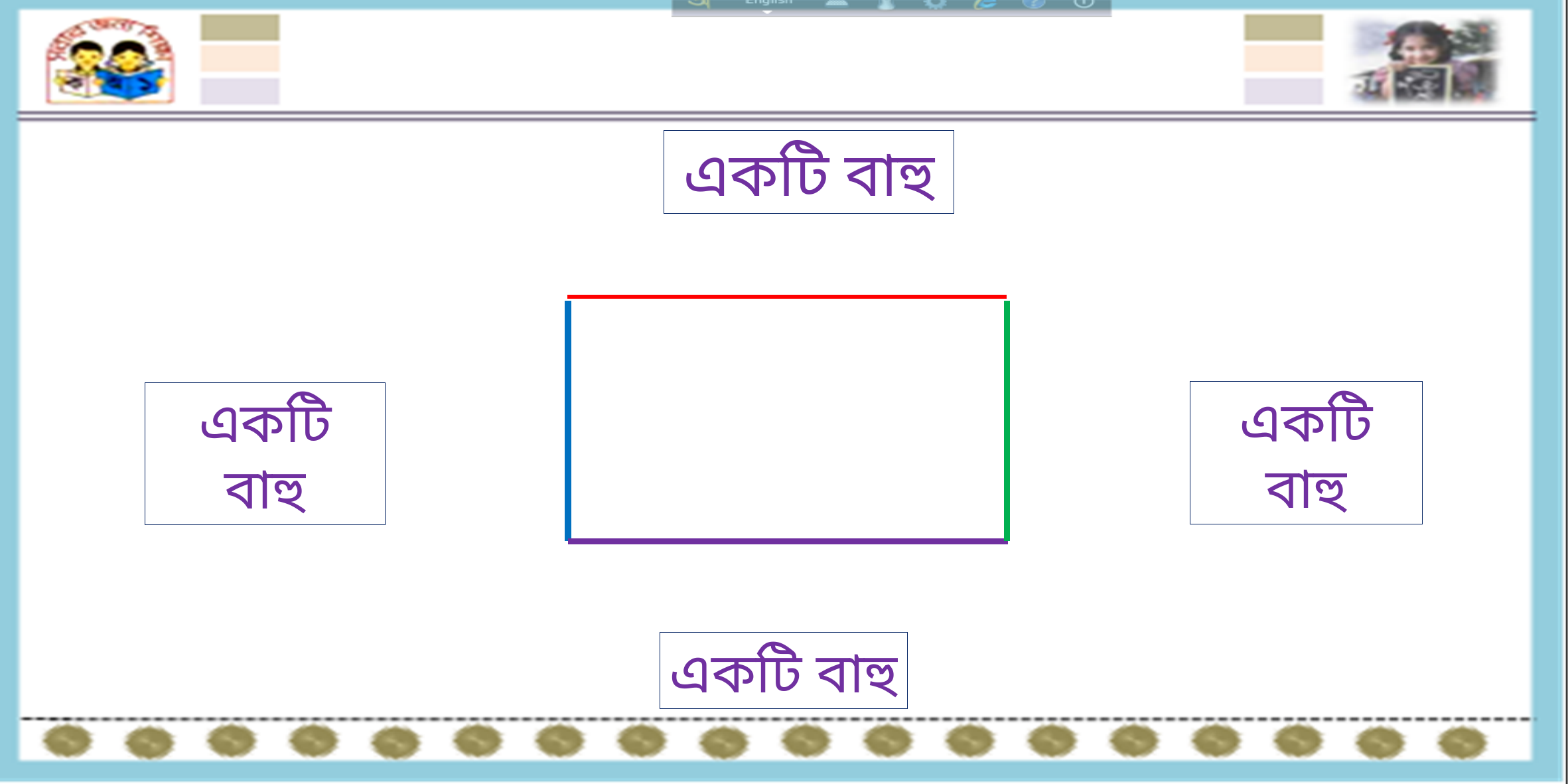

একটি বাহু
একটি বাহু
একটি বাহু
একটি বাহু